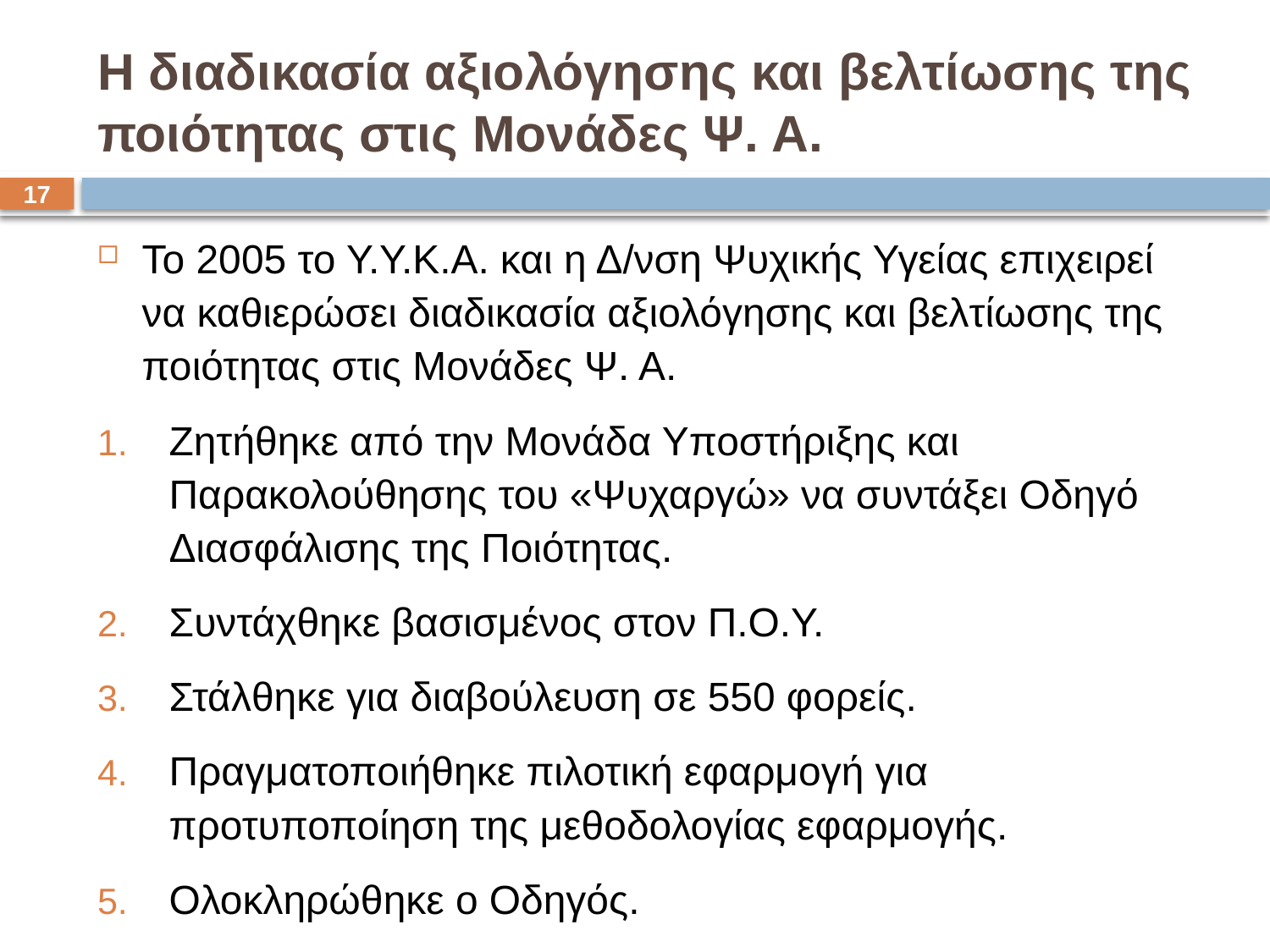

# Η διαδικασία αξιολόγησης και βελτίωσης της ποιότητας στις Μονάδες Ψ. Α.
17
Το 2005 το Υ.Υ.Κ.Α. και η Δ/νση Ψυχικής Υγείας επιχειρεί να καθιερώσει διαδικασία αξιολόγησης και βελτίωσης της ποιότητας στις Μονάδες Ψ. Α.
Ζητήθηκε από την Μονάδα Υποστήριξης και Παρακολούθησης του «Ψυχαργώ» να συντάξει Οδηγό Διασφάλισης της Ποιότητας.
Συντάχθηκε βασισμένος στον Π.Ο.Υ.
Στάλθηκε για διαβούλευση σε 550 φορείς.
Πραγματοποιήθηκε πιλοτική εφαρμογή για προτυποποίηση της μεθοδολογίας εφαρμογής.
Ολοκληρώθηκε ο Οδηγός.